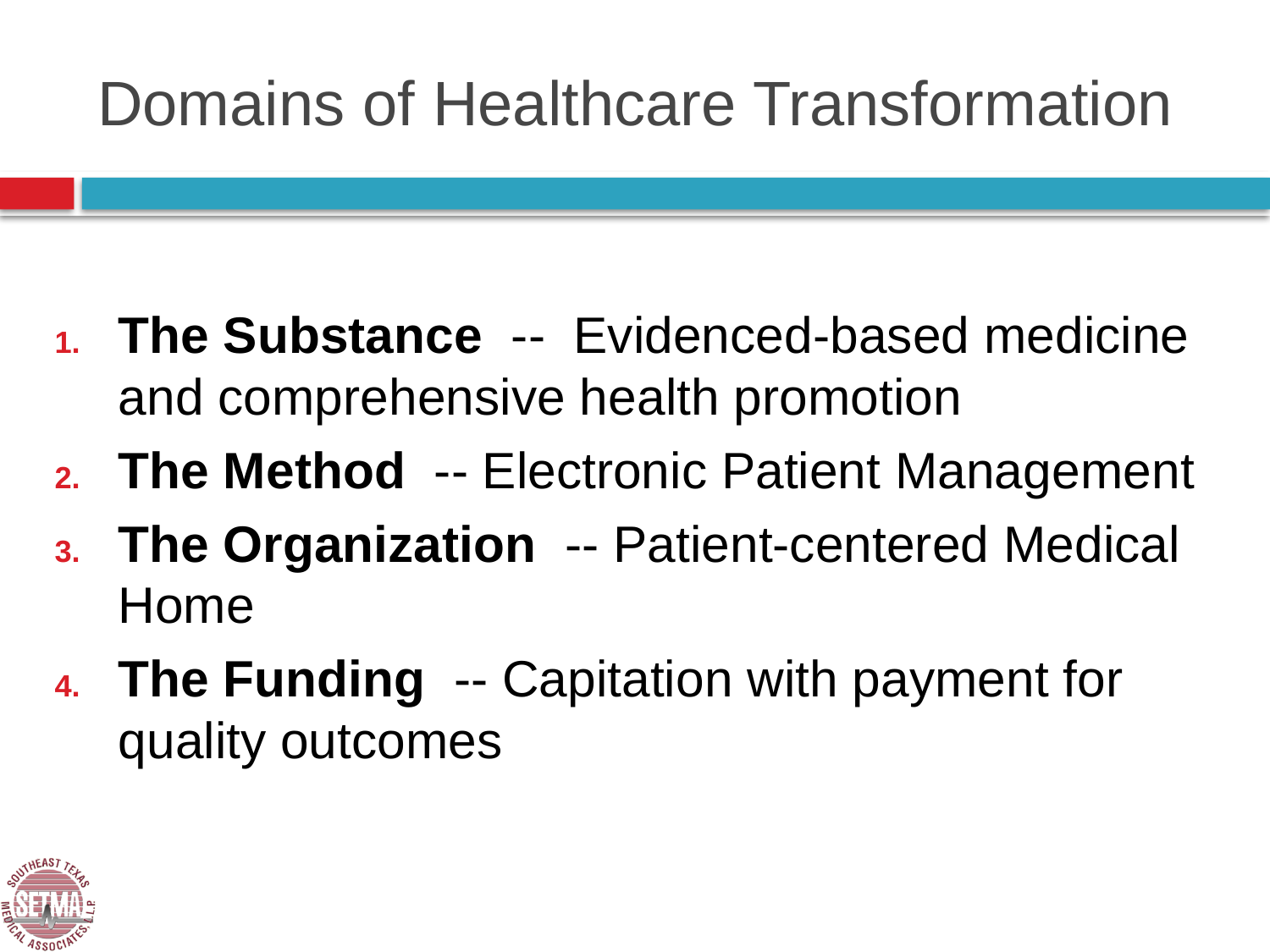

# Domains of Healthcare Transformation
The Substance  --  Evidenced-based medicine and comprehensive health promotion
The Method  -- Electronic Patient Management
The Organization  -- Patient-centered Medical Home
The Funding  -- Capitation with payment for quality outcomes